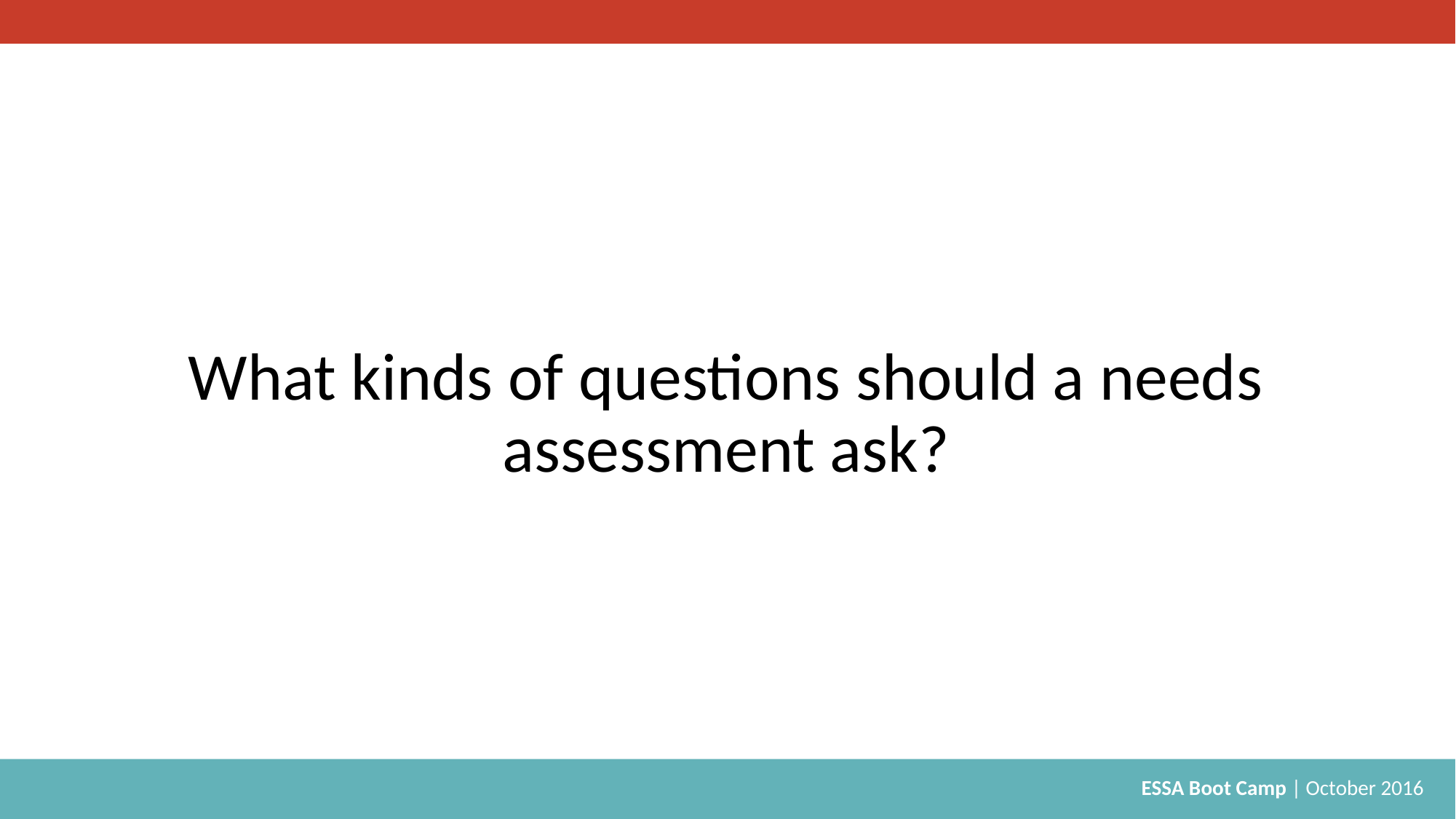

# What kinds of questions should a needs assessment ask?